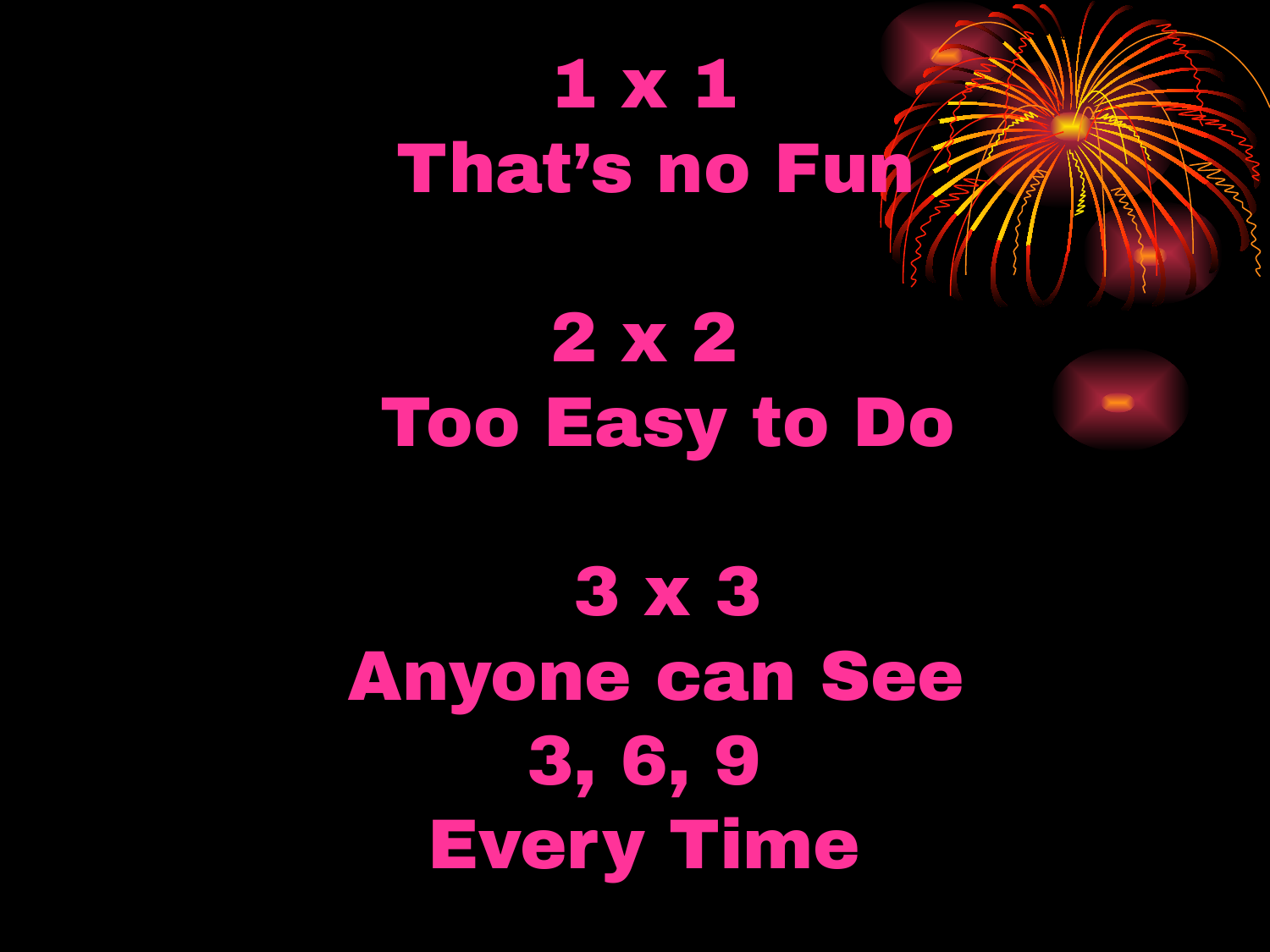

1 x 1
That’s no Fun
2 x 2
 Too Easy to Do
 3 x 3
Anyone can See
3, 6, 9
Every Time